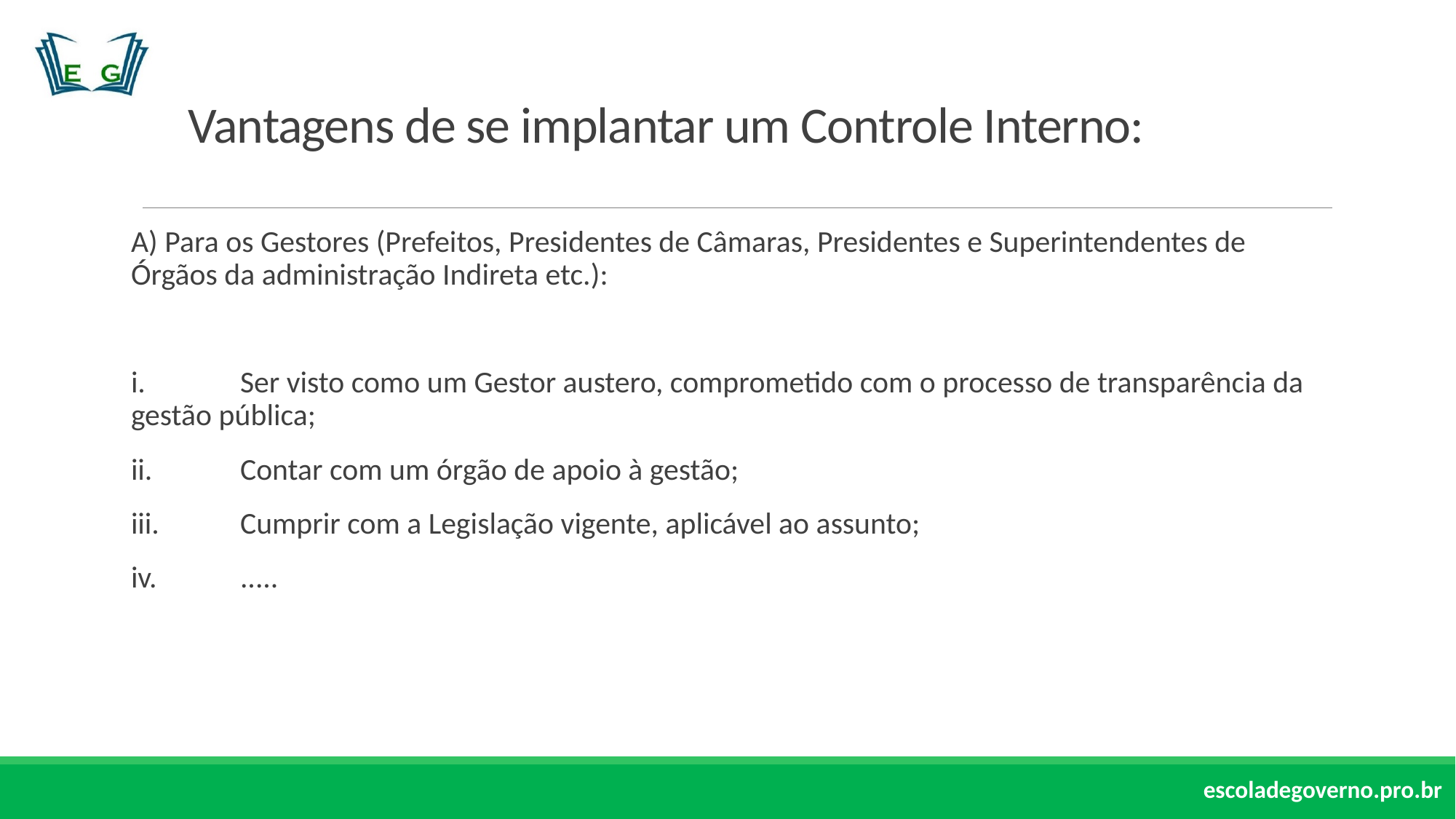

# Vantagens de se implantar um Controle Interno:
A) Para os Gestores (Prefeitos, Presidentes de Câmaras, Presidentes e Superintendentes de Órgãos da administração Indireta etc.):

i.	Ser visto como um Gestor austero, comprometido com o processo de transparência da gestão pública;
ii.	Contar com um órgão de apoio à gestão;
iii.	Cumprir com a Legislação vigente, aplicável ao assunto;
iv.	.....